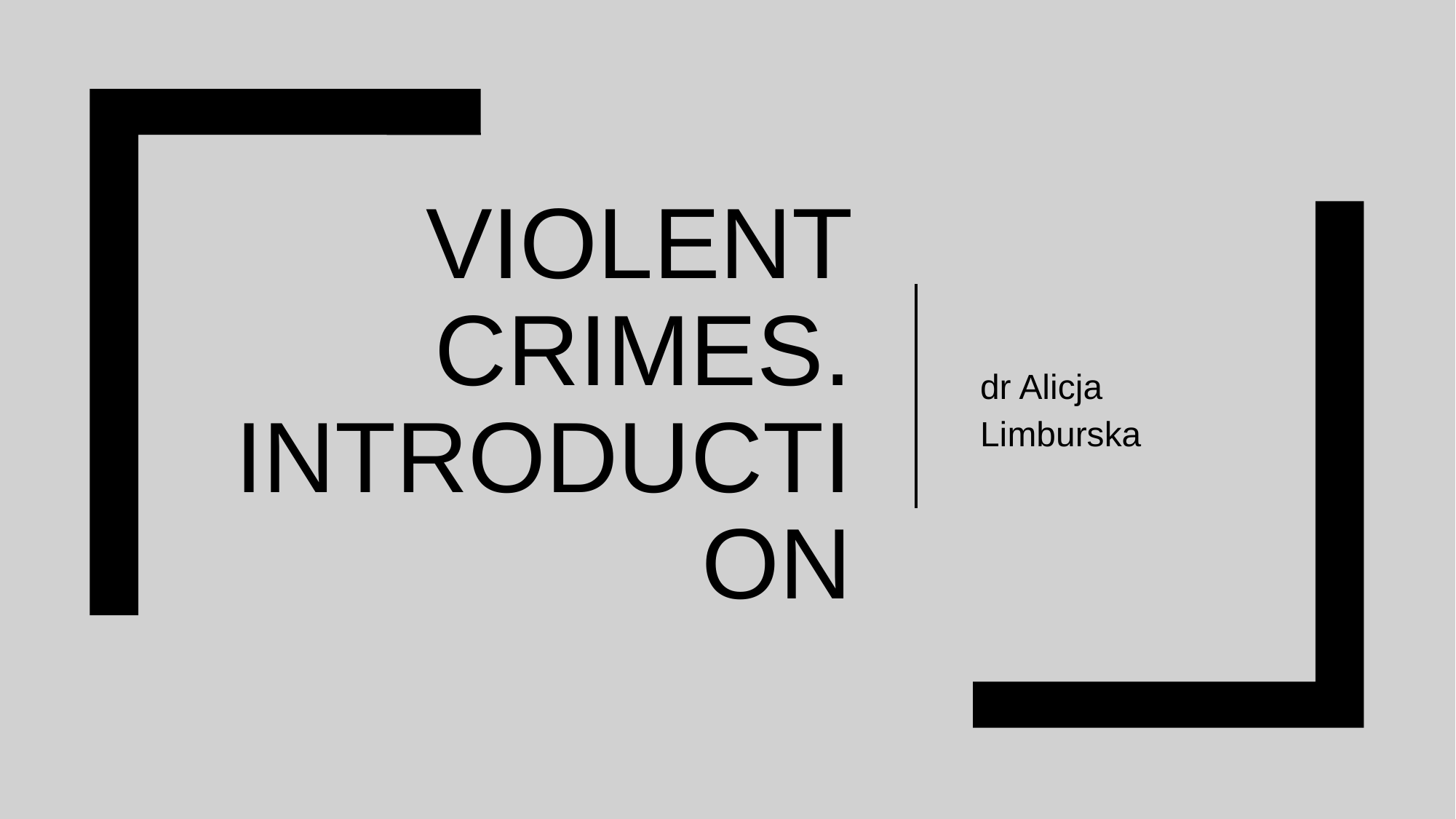

dr Alicja Limburska
# Violent crimes. introduction